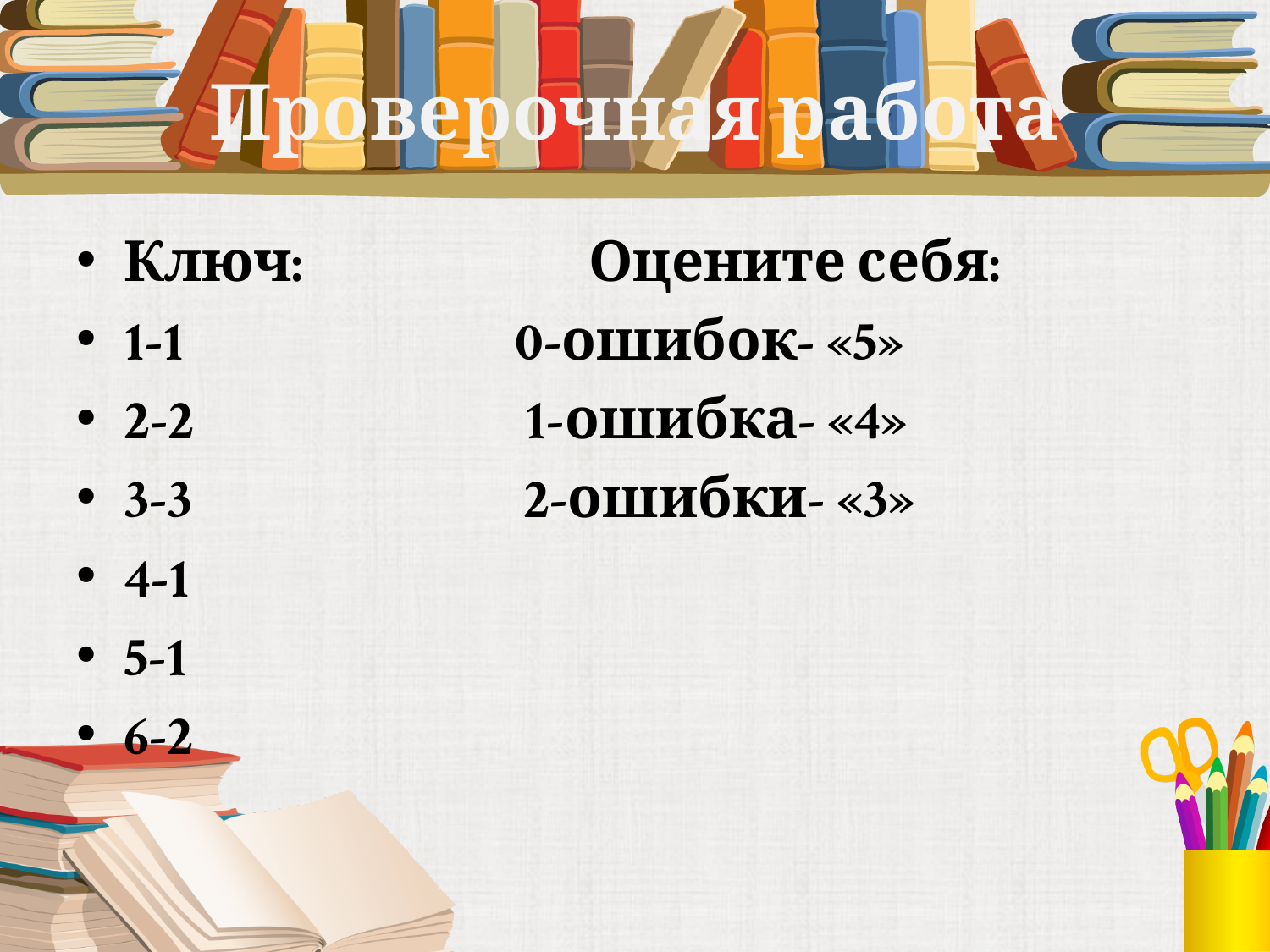

# Проверочная работа
Ключ:                         Оцените себя:
1-1                             0-ошибок- «5»
2-2                             1-ошибка- «4»
3-3                             2-ошибки- «3»
4-1
5-1
6-2